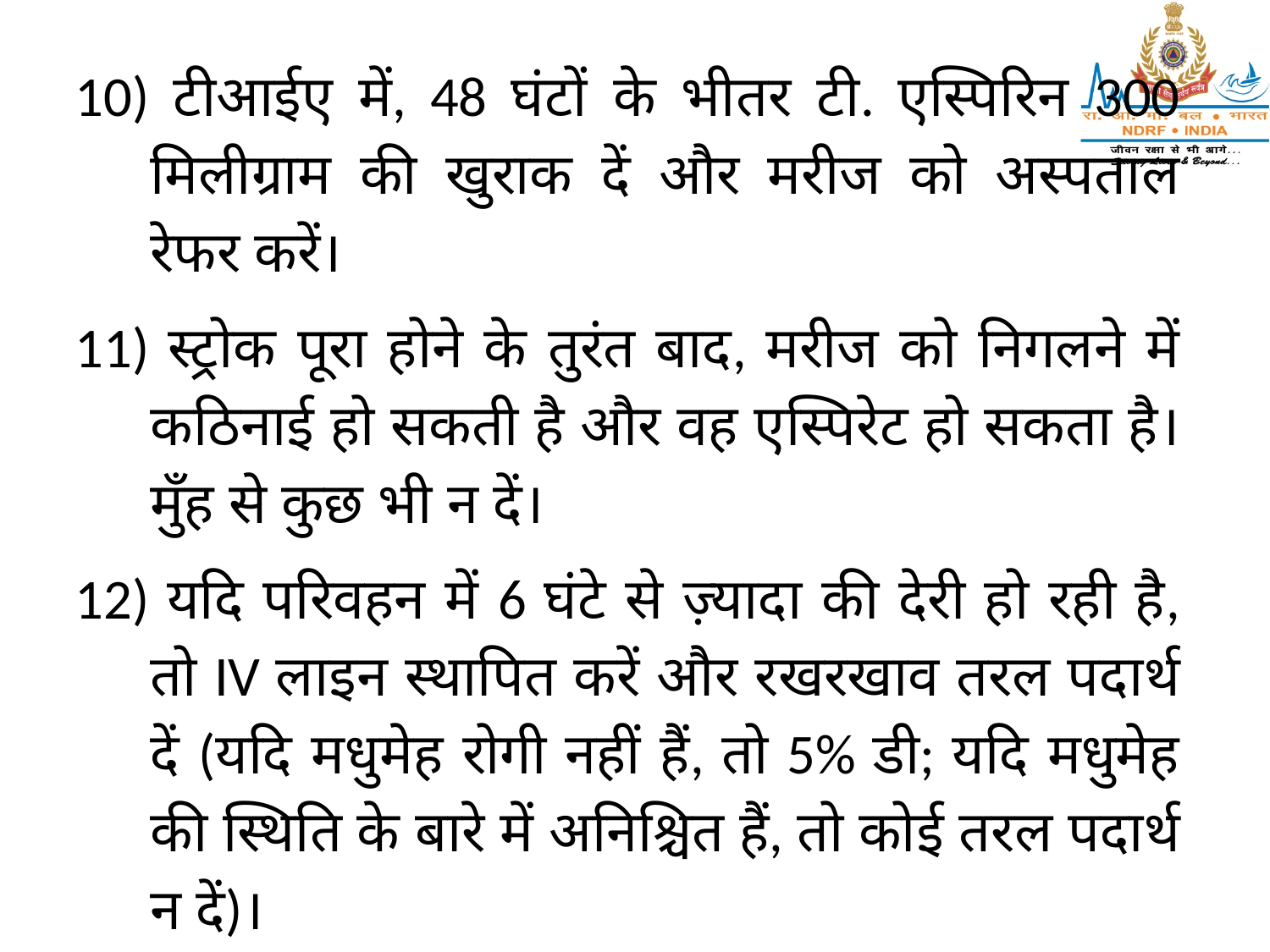

10) टीआईए में, 48 घंटों के भीतर टी. एस्पिरिन 300 मिलीग्राम की खुराक दें और मरीज को अस्पताल रेफर करें।
11) स्ट्रोक पूरा होने के तुरंत बाद, मरीज को निगलने में कठिनाई हो सकती है और वह एस्पिरेट हो सकता है। मुँह से कुछ भी न दें।
12) यदि परिवहन में 6 घंटे से ज़्यादा की देरी हो रही है, तो IV लाइन स्थापित करें और रखरखाव तरल पदार्थ दें (यदि मधुमेह रोगी नहीं हैं, तो 5% डी; यदि मधुमेह की स्थिति के बारे में अनिश्चित हैं, तो कोई तरल पदार्थ न दें)।